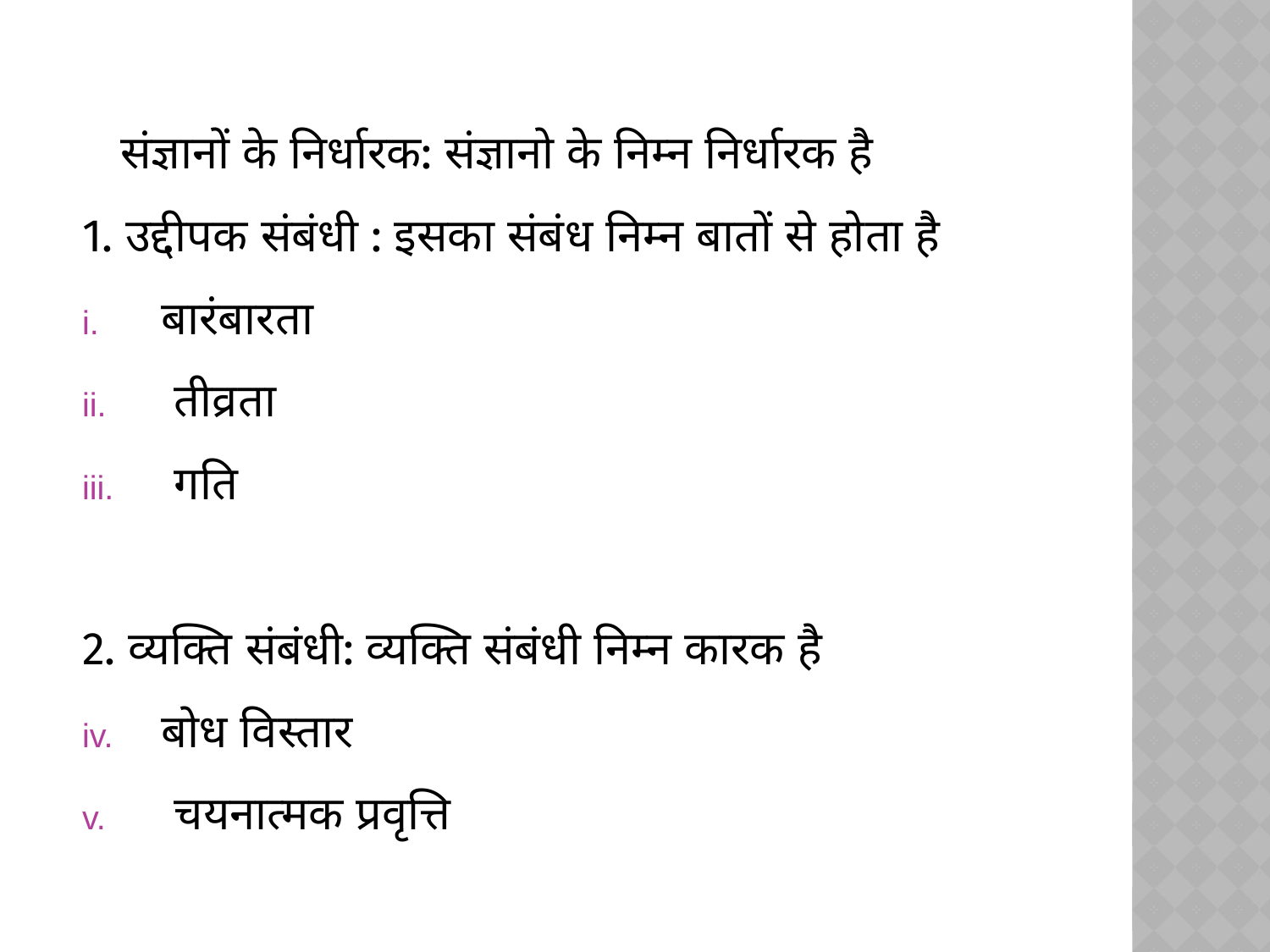

संज्ञानों के निर्धारक: संज्ञानो के निम्न निर्धारक है
1. उद्दीपक संबंधी : इसका संबंध निम्न बातों से होता है
बारंबारता
 तीव्रता
 गति

2. व्यक्ति संबंधी: व्यक्ति संबंधी निम्न कारक है
बोध विस्तार
 चयनात्मक प्रवृत्ति